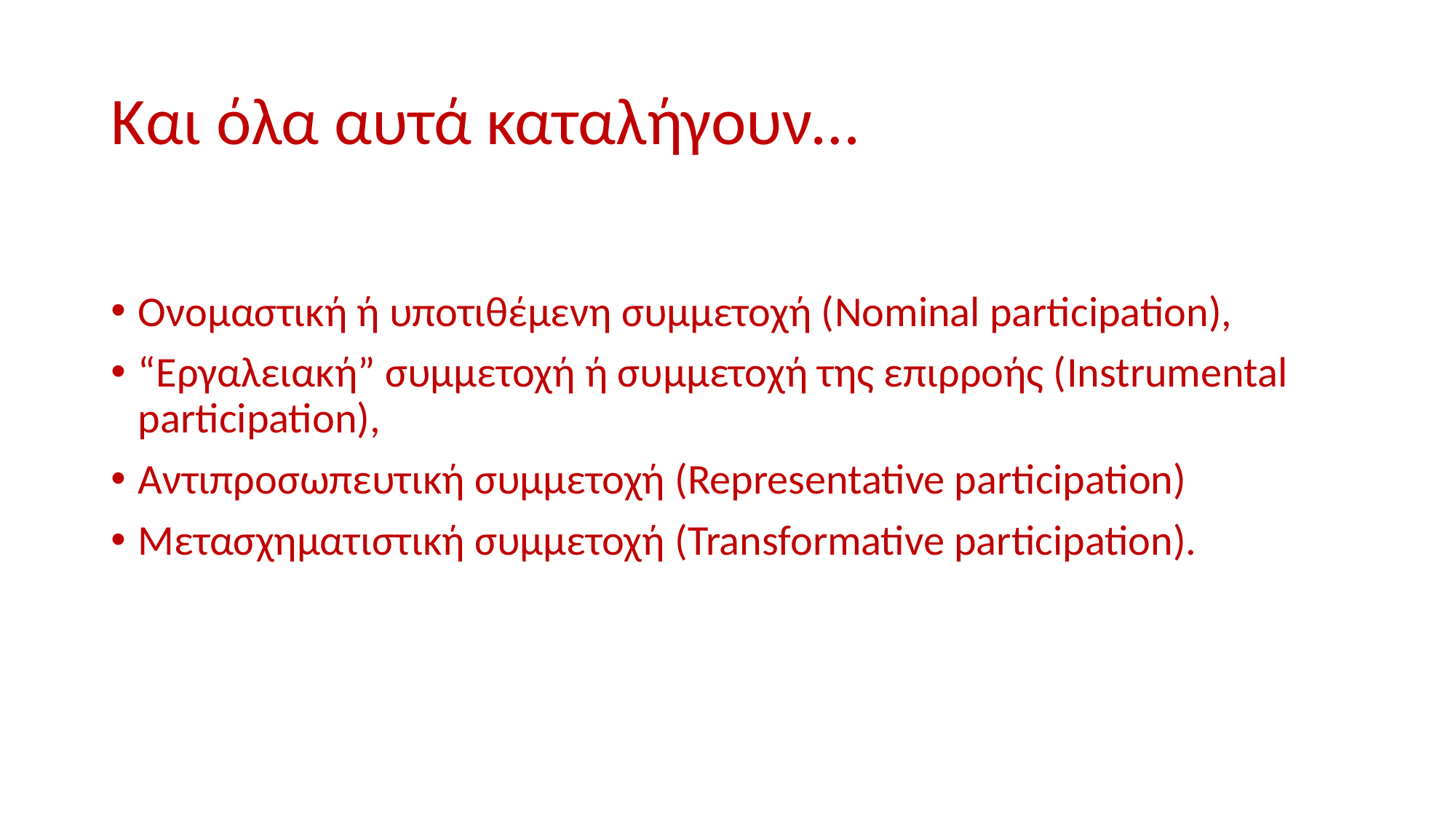

# Και όλα αυτά καταλήγουν…

Ονομαστική ή υποτιθέμενη συμμετοχή (Nominal participation),
“Εργαλειακή” συμμετοχή ή συμμετοχή της επιρροής (Instrumental participation),
Αντιπροσωπευτική συμμετοχή (Representative participation)
Μετασχηματιστική συμμετοχή (Transformative participation).